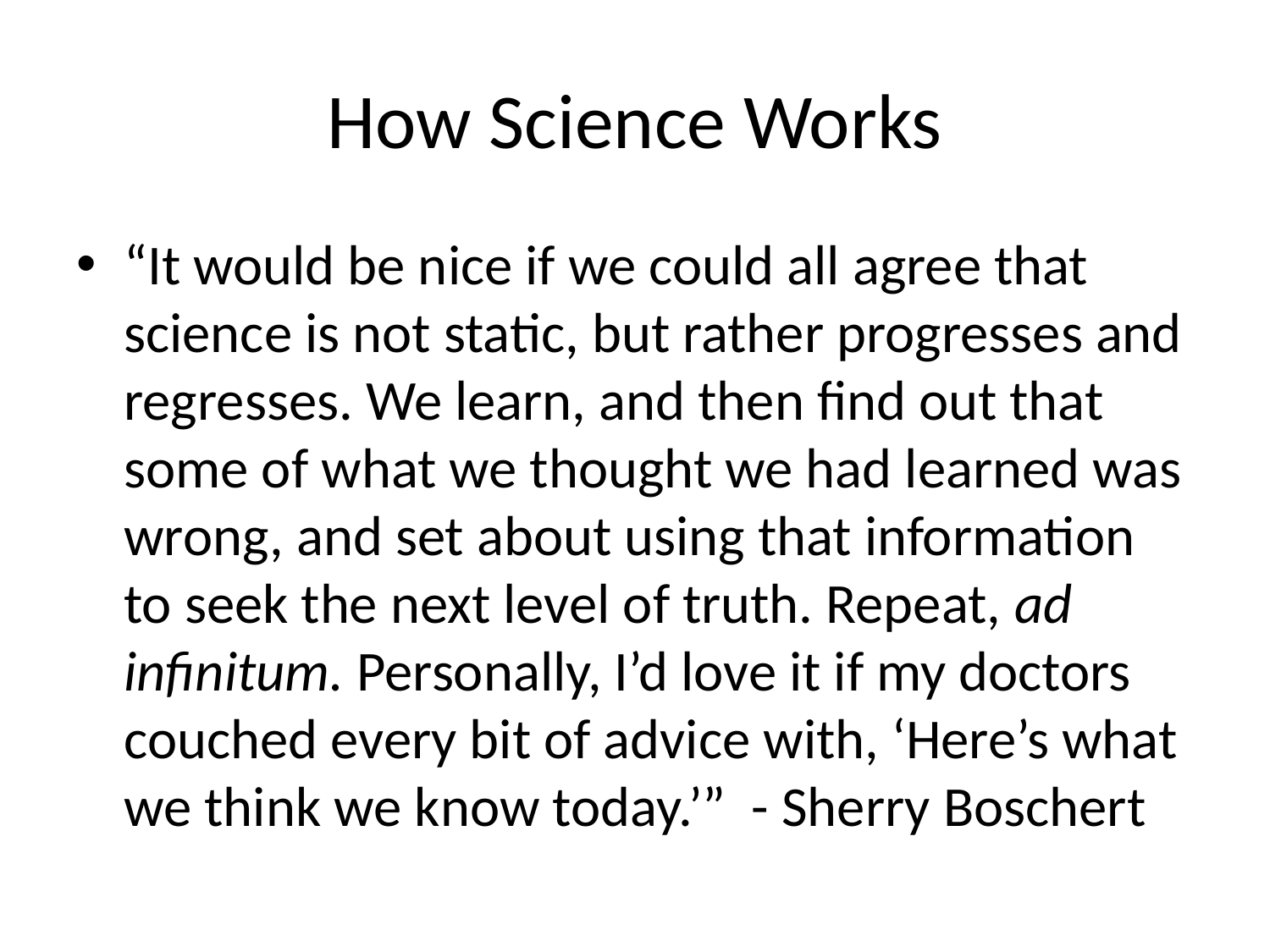

# How Science Works
“It would be nice if we could all agree that science is not static, but rather progresses and regresses. We learn, and then find out that some of what we thought we had learned was wrong, and set about using that information to seek the next level of truth. Repeat, ad infinitum. Personally, I’d love it if my doctors couched every bit of advice with, ‘Here’s what we think we know today.’”  - Sherry Boschert